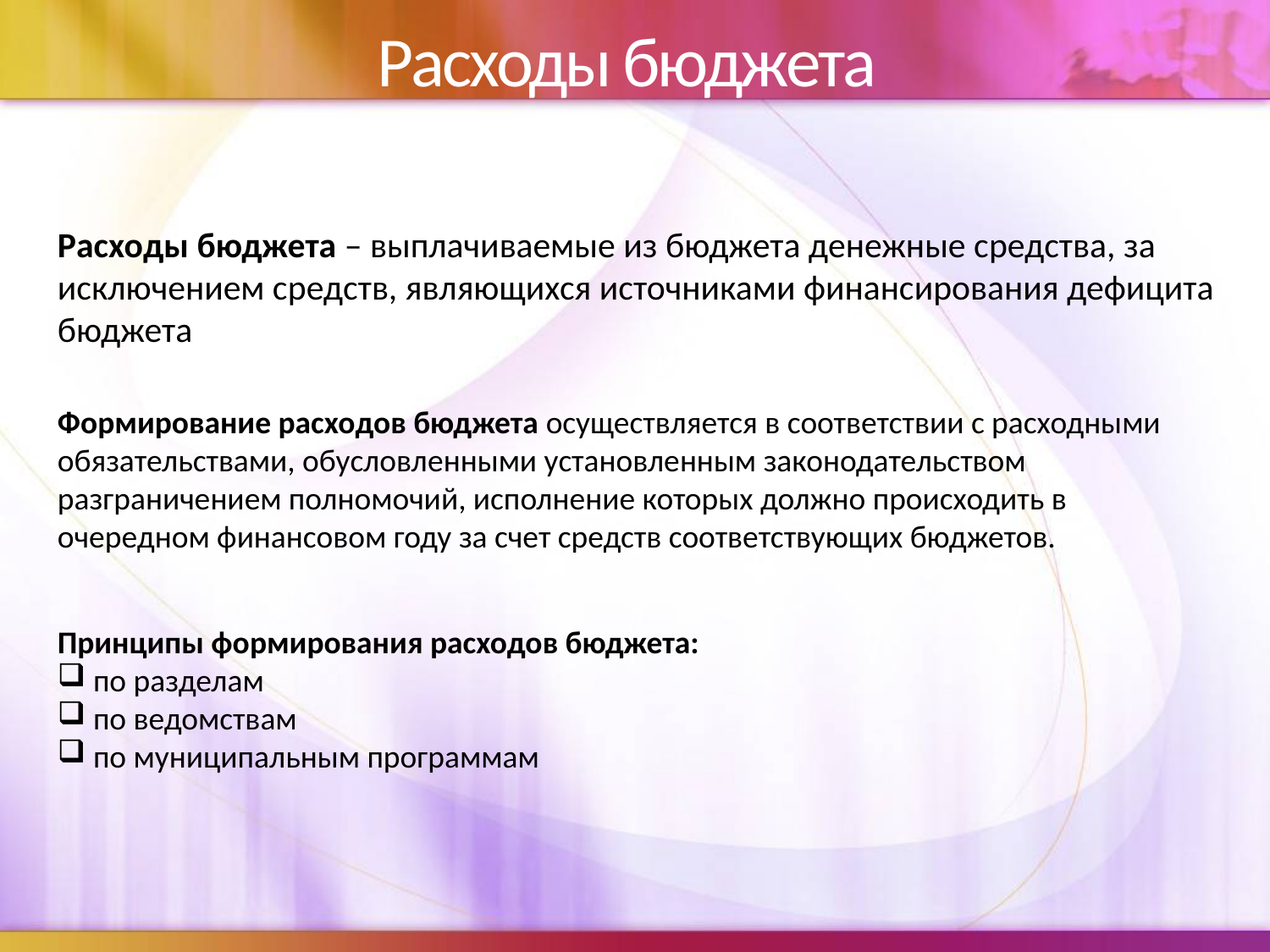

# Расходы бюджета
Расходы бюджета – выплачиваемые из бюджета денежные средства, за исключением средств, являющихся источниками финансирования дефицита бюджета
Формирование расходов бюджета осуществляется в соответствии с расходными обязательствами, обусловленными установленным законодательством разграничением полномочий, исполнение которых должно происходить в очередном финансовом году за счет средств соответствующих бюджетов.
Принципы формирования расходов бюджета:
 по разделам
 по ведомствам
 по муниципальным программам